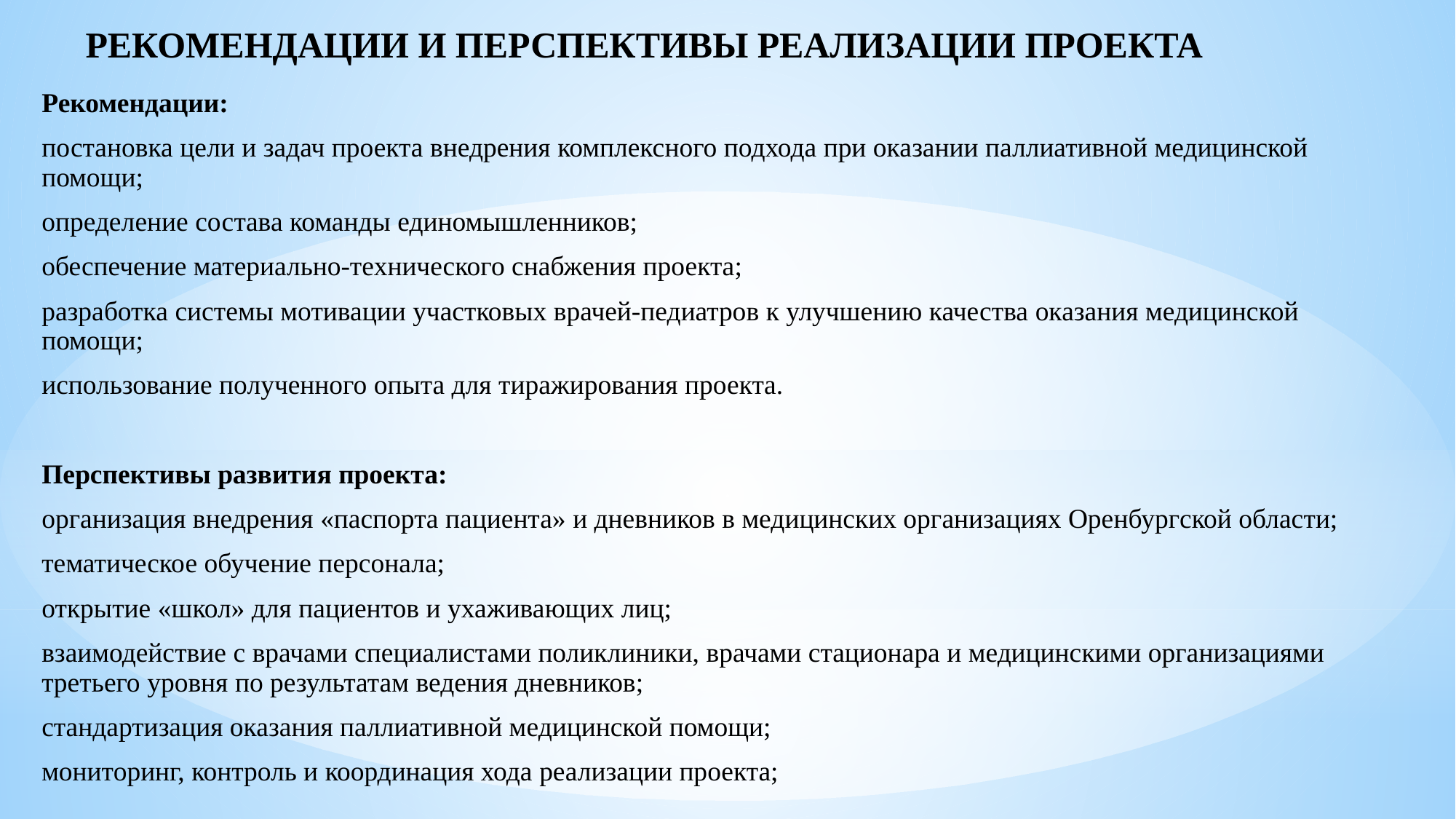

# Рекомендации и перспективы реализации проекта
Рекомендации:
постановка цели и задач проекта внедрения комплексного подхода при оказании паллиативной медицинской помощи;
определение состава команды единомышленников;
обеспечение материально-технического снабжения проекта;
разработка системы мотивации участковых врачей-педиатров к улучшению качества оказания медицинской помощи;
использование полученного опыта для тиражирования проекта.

Перспективы развития проекта:
организация внедрения «паспорта пациента» и дневников в медицинских организациях Оренбургской области;
тематическое обучение персонала;
открытие «школ» для пациентов и ухаживающих лиц;
взаимодействие с врачами специалистами поликлиники, врачами стационара и медицинскими организациями третьего уровня по результатам ведения дневников;
стандартизация оказания паллиативной медицинской помощи;
мониторинг, контроль и координация хода реализации проекта;